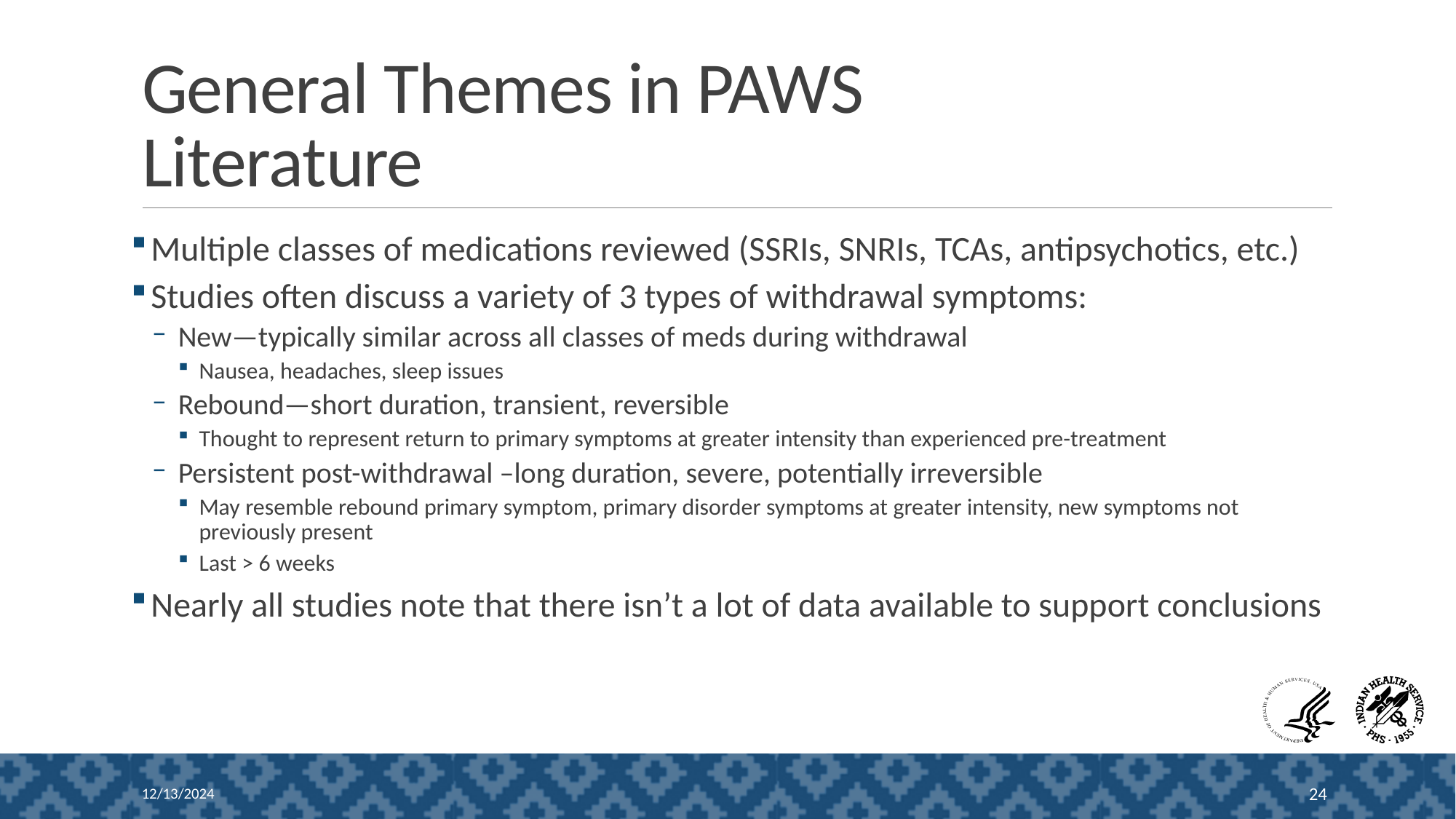

# General Themes in PAWS Literature
Multiple classes of medications reviewed (SSRIs, SNRIs, TCAs, antipsychotics, etc.)
Studies often discuss a variety of 3 types of withdrawal symptoms:
New—typically similar across all classes of meds during withdrawal
Nausea, headaches, sleep issues
Rebound—short duration, transient, reversible
Thought to represent return to primary symptoms at greater intensity than experienced pre-treatment
Persistent post-withdrawal –long duration, severe, potentially irreversible
May resemble rebound primary symptom, primary disorder symptoms at greater intensity, new symptoms not previously present
Last > 6 weeks
Nearly all studies note that there isn’t a lot of data available to support conclusions

12/13/2024

24